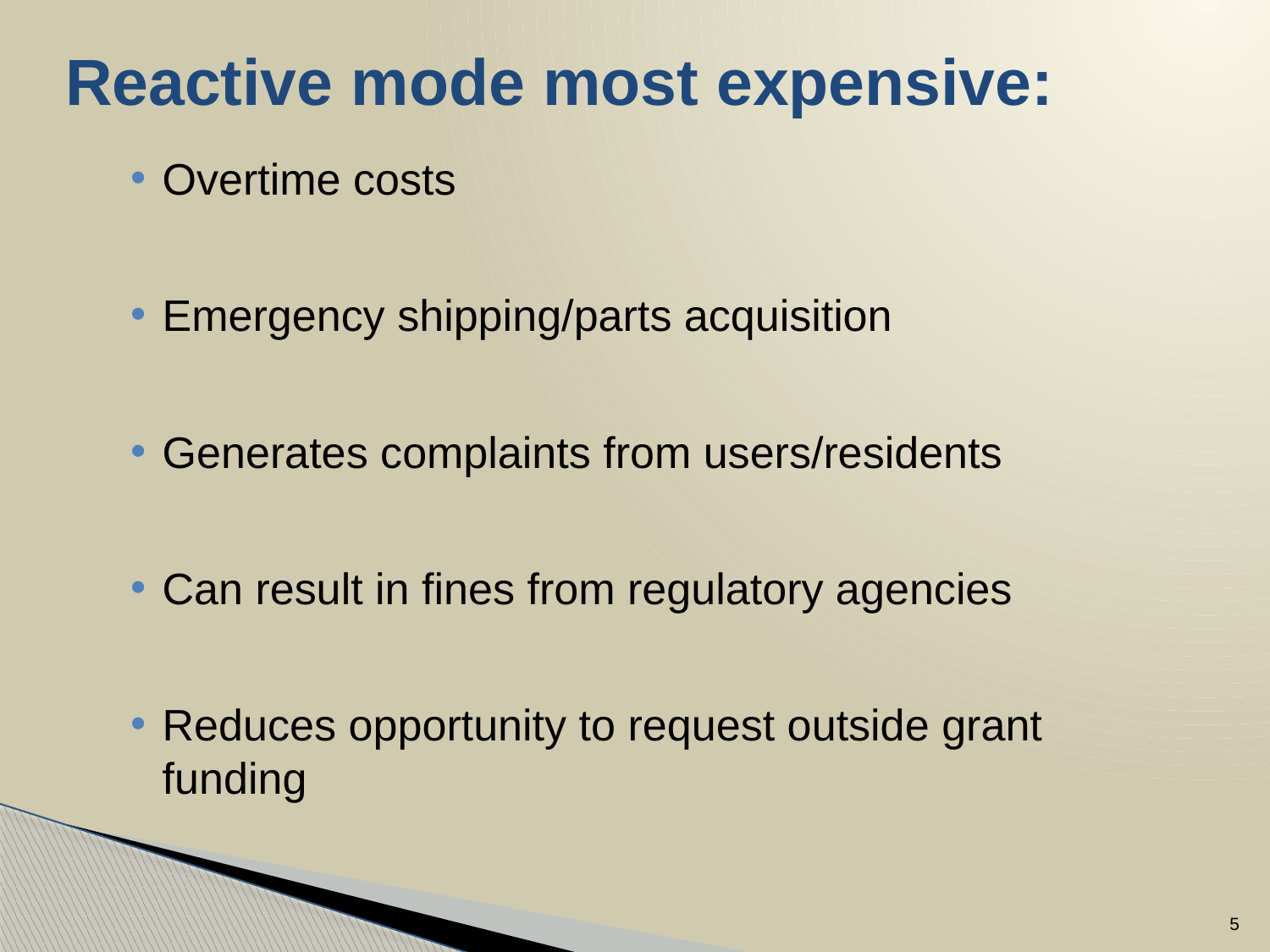

# Reactive mode most expensive:

Overtime costs

Emergency shipping/parts acquisition

Generates complaints from users/residents

Can result in fines from regulatory agencies

Reduces opportunity to request outside grant funding

5